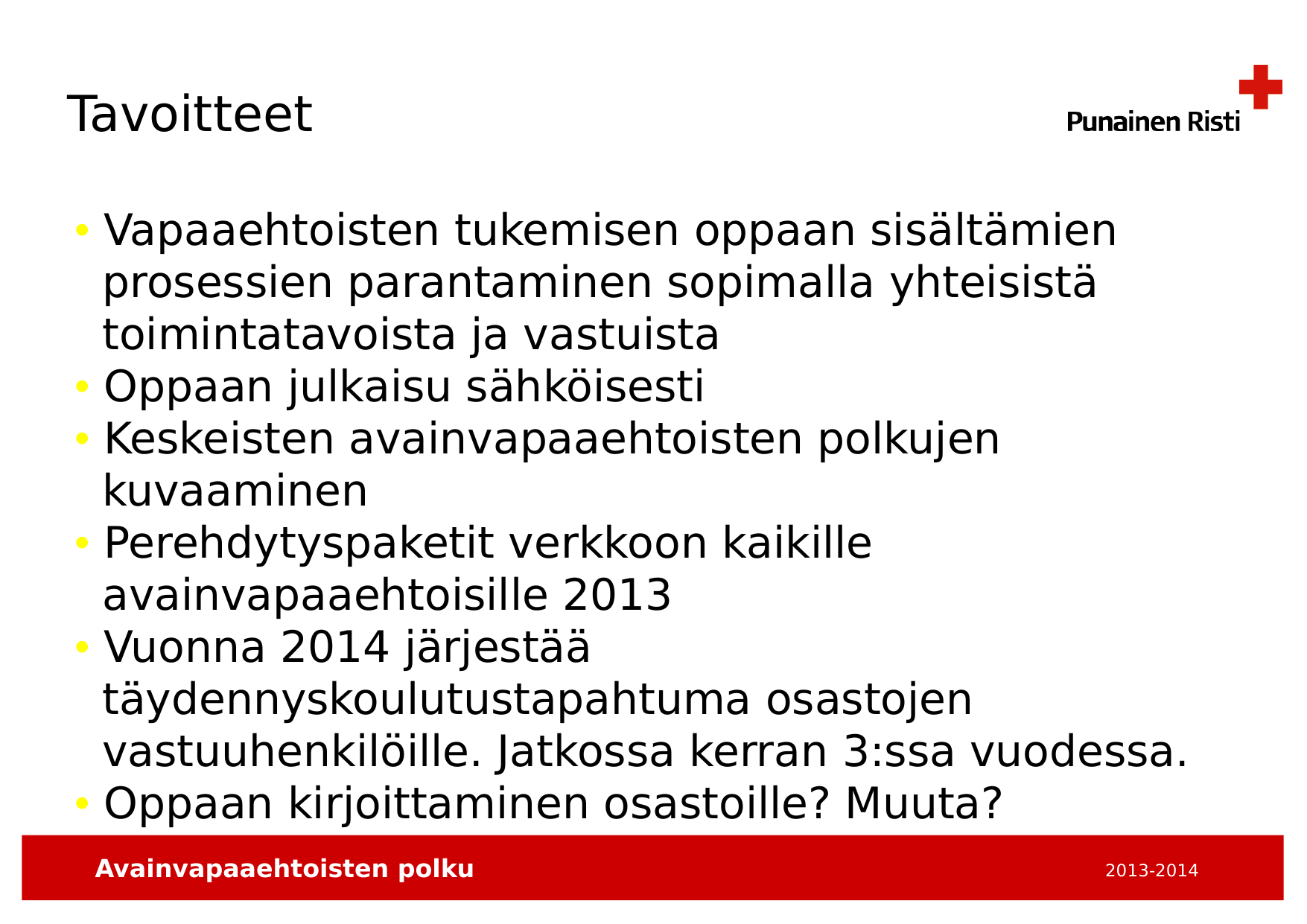

# Tavoitteet
 Vapaaehtoisten tukemisen oppaan sisältämien
  prosessien parantaminen sopimalla yhteisistä
  toimintatavoista ja vastuista
 Oppaan julkaisu sähköisesti
 Keskeisten avainvapaaehtoisten polkujen
  kuvaaminen
 Perehdytyspaketit verkkoon kaikille
  avainvapaaehtoisille 2013
 Vuonna 2014 järjestää
  täydennyskoulutustapahtuma osastojen
  vastuuhenkilöille. Jatkossa kerran 3:ssa vuodessa.
 Oppaan kirjoittaminen osastoille? Muuta?